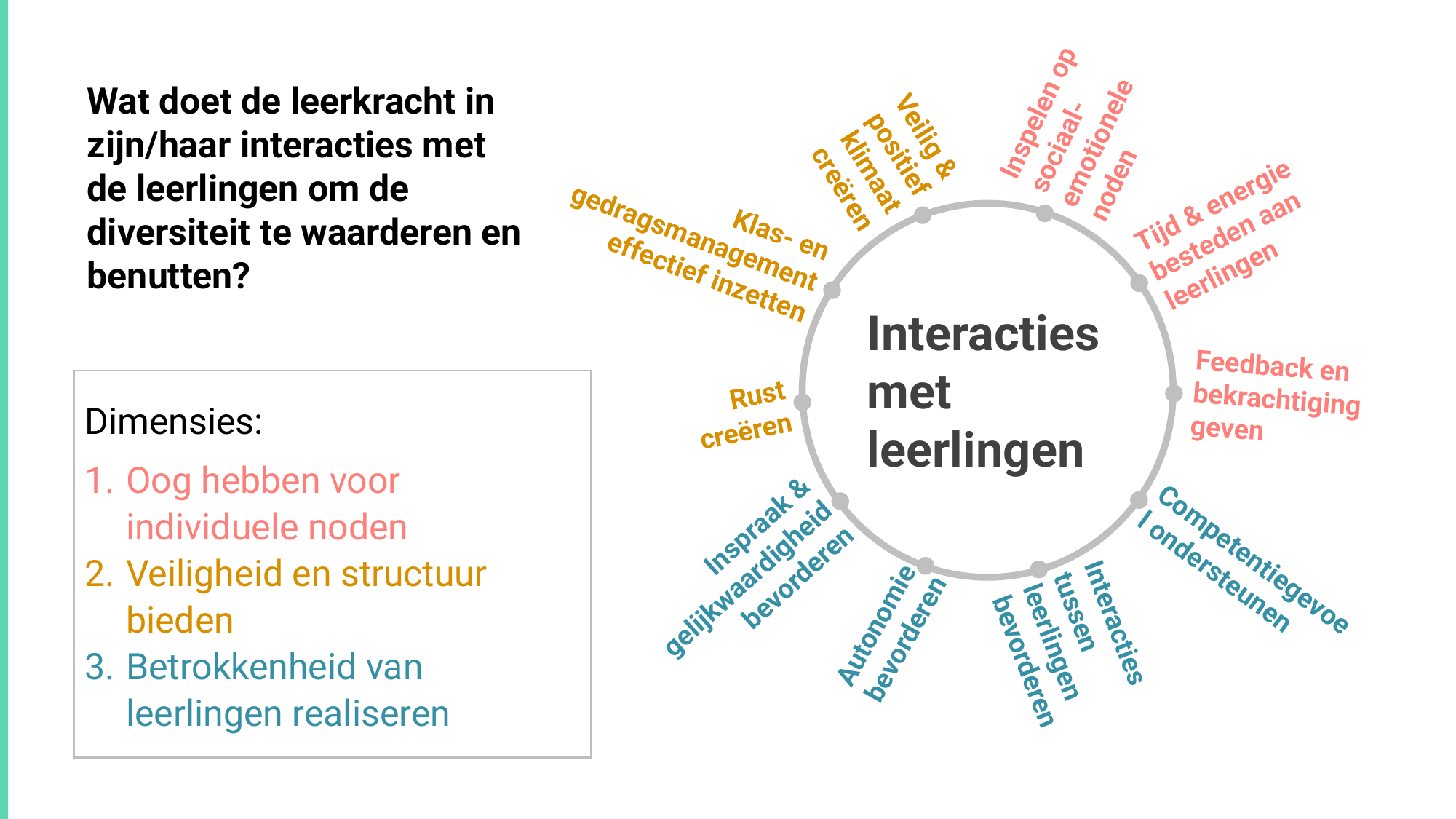

Inspelen op sociaal-emotionele noden
Veilig & positief klimaat creëren
Tijd & energie besteden aan leerlingen
Klas- en gedragsmanagement effectief inzetten

Rust creëren

Interacties tussen leerlingen bevorderen
Autonomie bevorderen
Feedback en bekrachtiging geven

Interacties met leerlingen
Inspraak & gelijkwaardigheid
bevorderen
Competentiegevoel ondersteunen

Wat doet de leerkracht in zijn/haar interacties met de leerlingen om de diversiteit te waarderen en benutten?
Dimensies:
Oog hebben voor individuele noden
Veiligheid en structuur bieden
Betrokkenheid van leerlingen realiseren